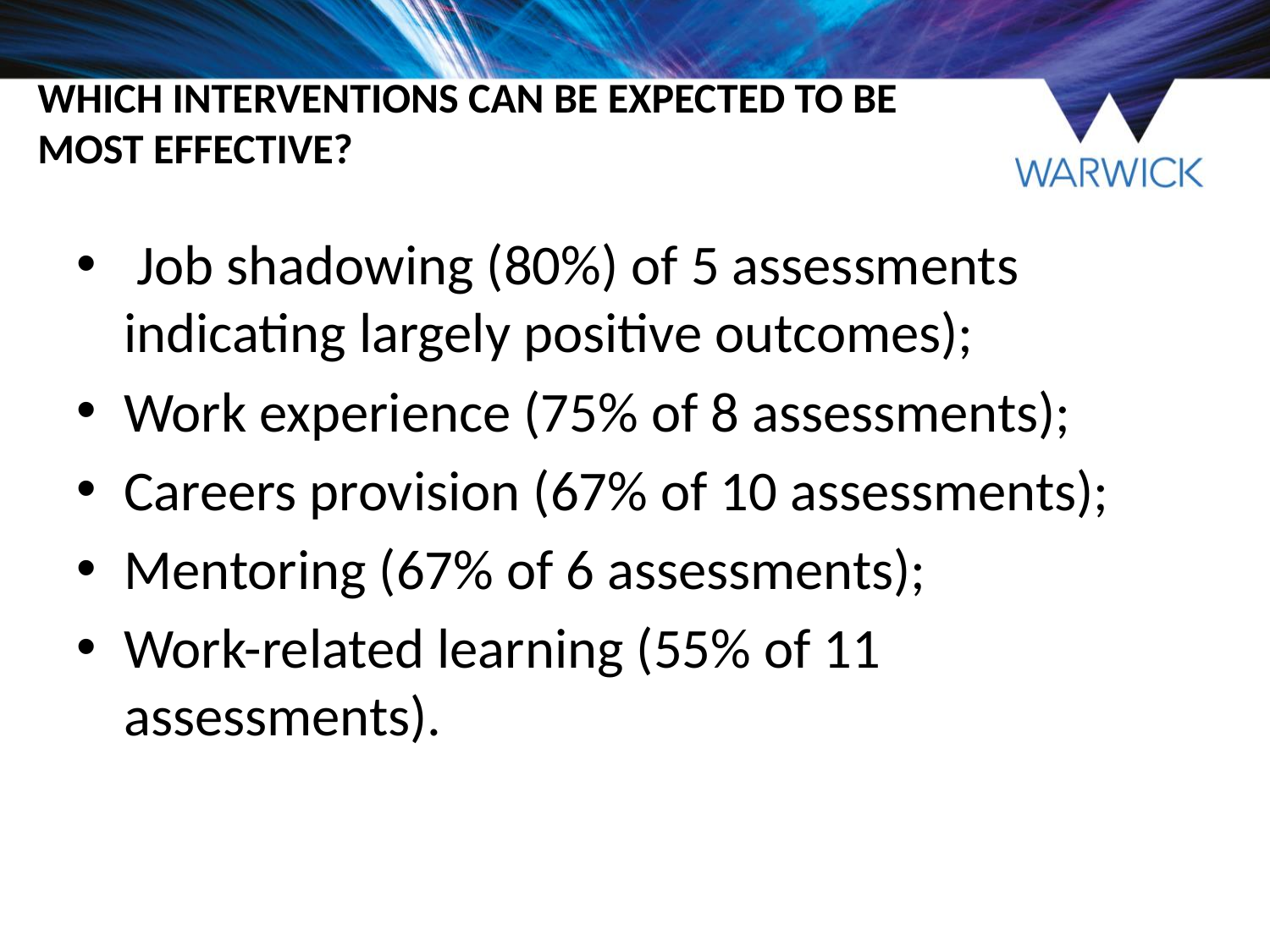

# Which interventions can be expected to be most effective?
 Job shadowing (80%) of 5 assessments indicating largely positive outcomes);
Work experience (75% of 8 assessments);
Careers provision (67% of 10 assessments);
Mentoring (67% of 6 assessments);
Work-related learning (55% of 11 assessments).